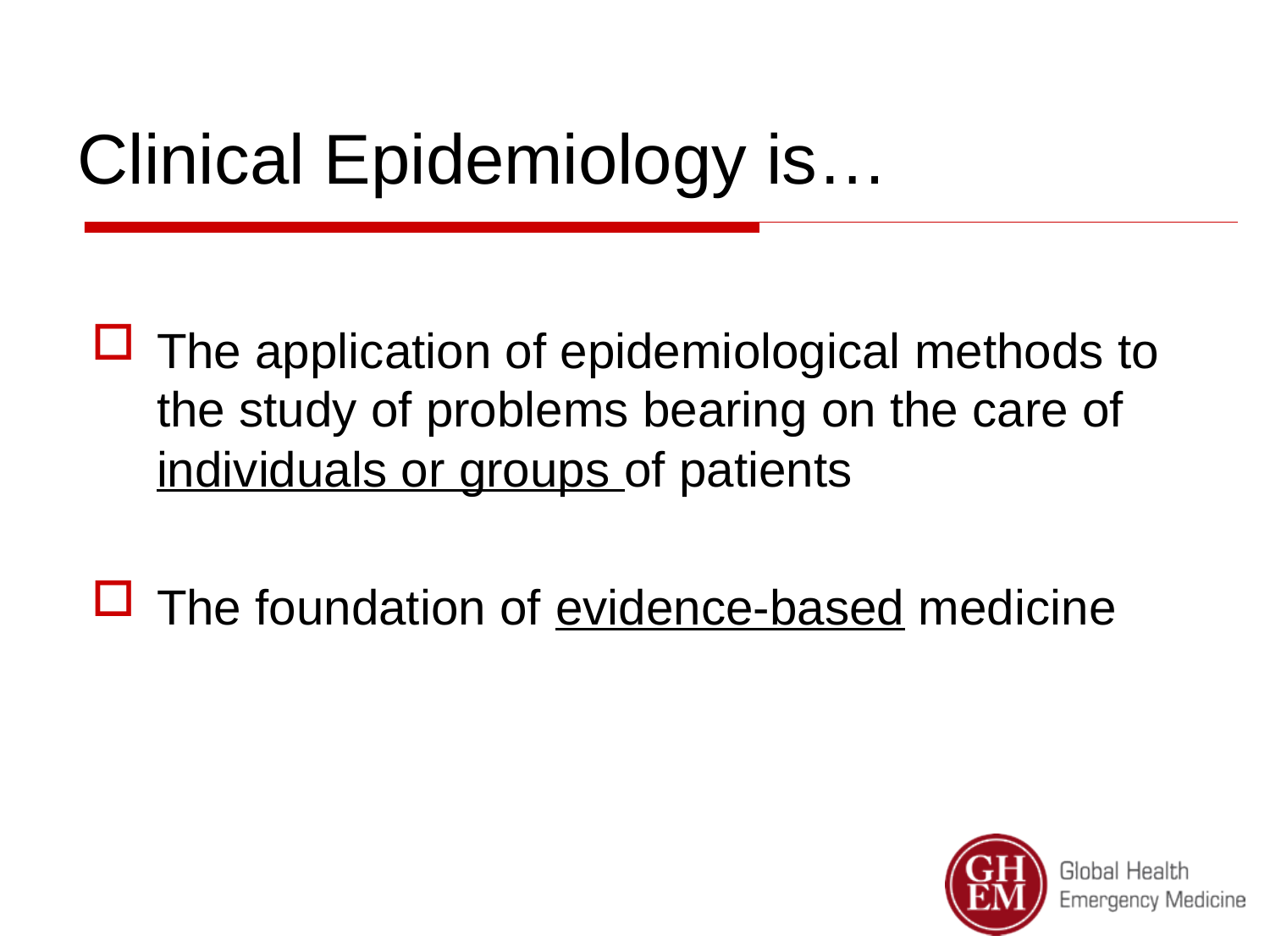

# Clinical Epidemiology is…

The application of epidemiological methods to the study of problems bearing on the care of individuals or groups of patients

The foundation of evidence-based medicine